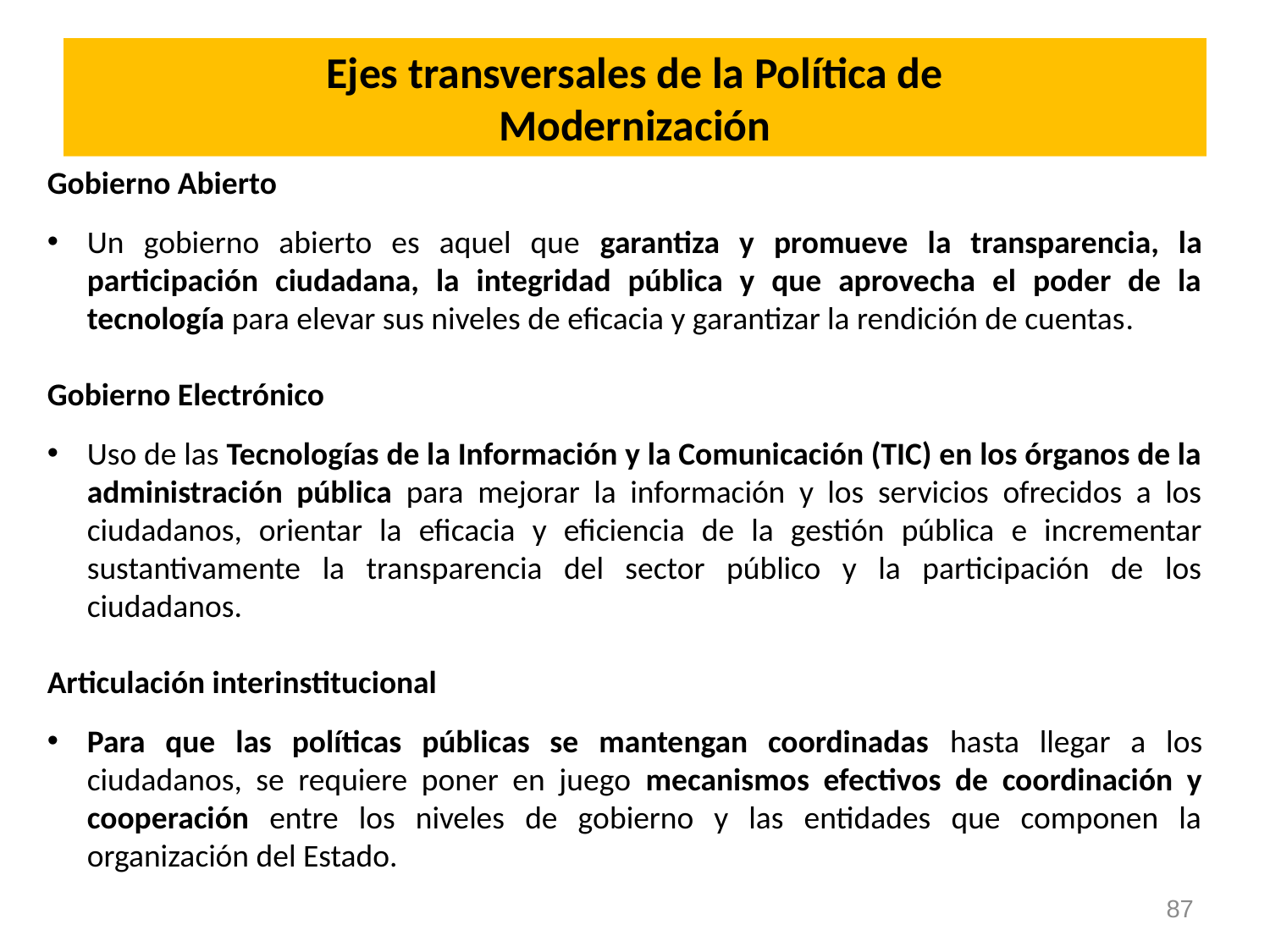

# Ejes transversales de la Política de Modernización
Gobierno Abierto

Un gobierno abierto es aquel que garantiza y promueve la transparencia, la participación ciudadana, la integridad pública y que aprovecha el poder de la tecnología para elevar sus niveles de eficacia y garantizar la rendición de cuentas.

Gobierno Electrónico

Uso de las Tecnologías de la Información y la Comunicación (TIC) en los órganos de la administración pública para mejorar la información y los servicios ofrecidos a los ciudadanos, orientar la eficacia y eficiencia de la gestión pública e incrementar sustantivamente la transparencia del sector público y la participación de los ciudadanos.

Articulación interinstitucional

Para que las políticas públicas se mantengan coordinadas hasta llegar a los ciudadanos, se requiere poner en juego mecanismos efectivos de coordinación y cooperación entre los niveles de gobierno y las entidades que componen la organización del Estado.

87